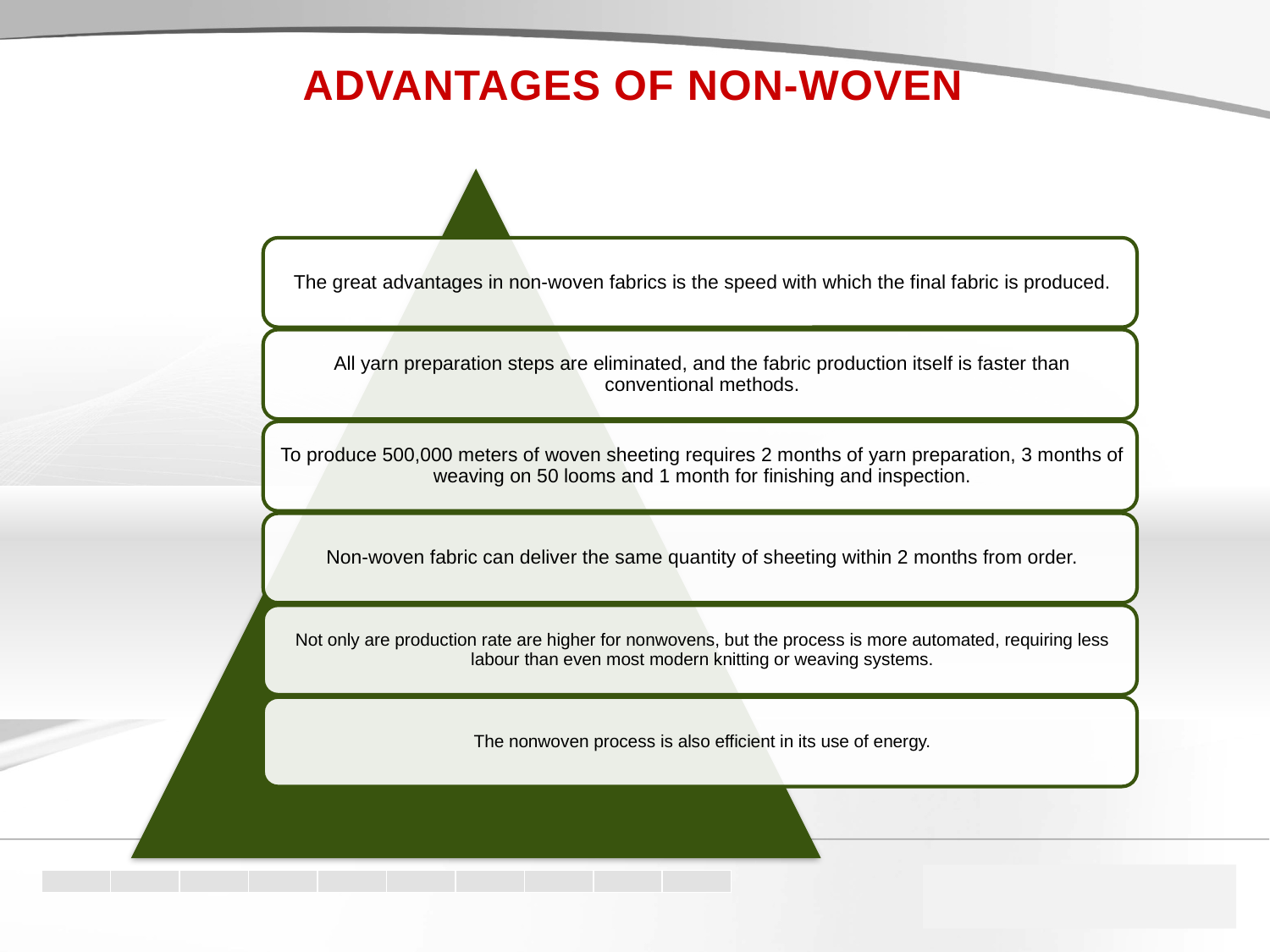

ADVANTAGES OF NON-WOVEN
The great advantages in non-woven fabrics is the speed with which the final fabric is produced.
All yarn preparation steps are eliminated, and the fabric production itself is faster than conventional methods.
To produce 500,000 meters of woven sheeting requires 2 months of yarn preparation, 3 months of weaving on 50 looms and 1 month for finishing and inspection.
Non-woven fabric can deliver the same quantity of sheeting within 2 months from order.
Not only are production rate are higher for nonwovens, but the process is more automated, requiring less labour than even most modern knitting or weaving systems.
The nonwoven process is also efficient in its use of energy.